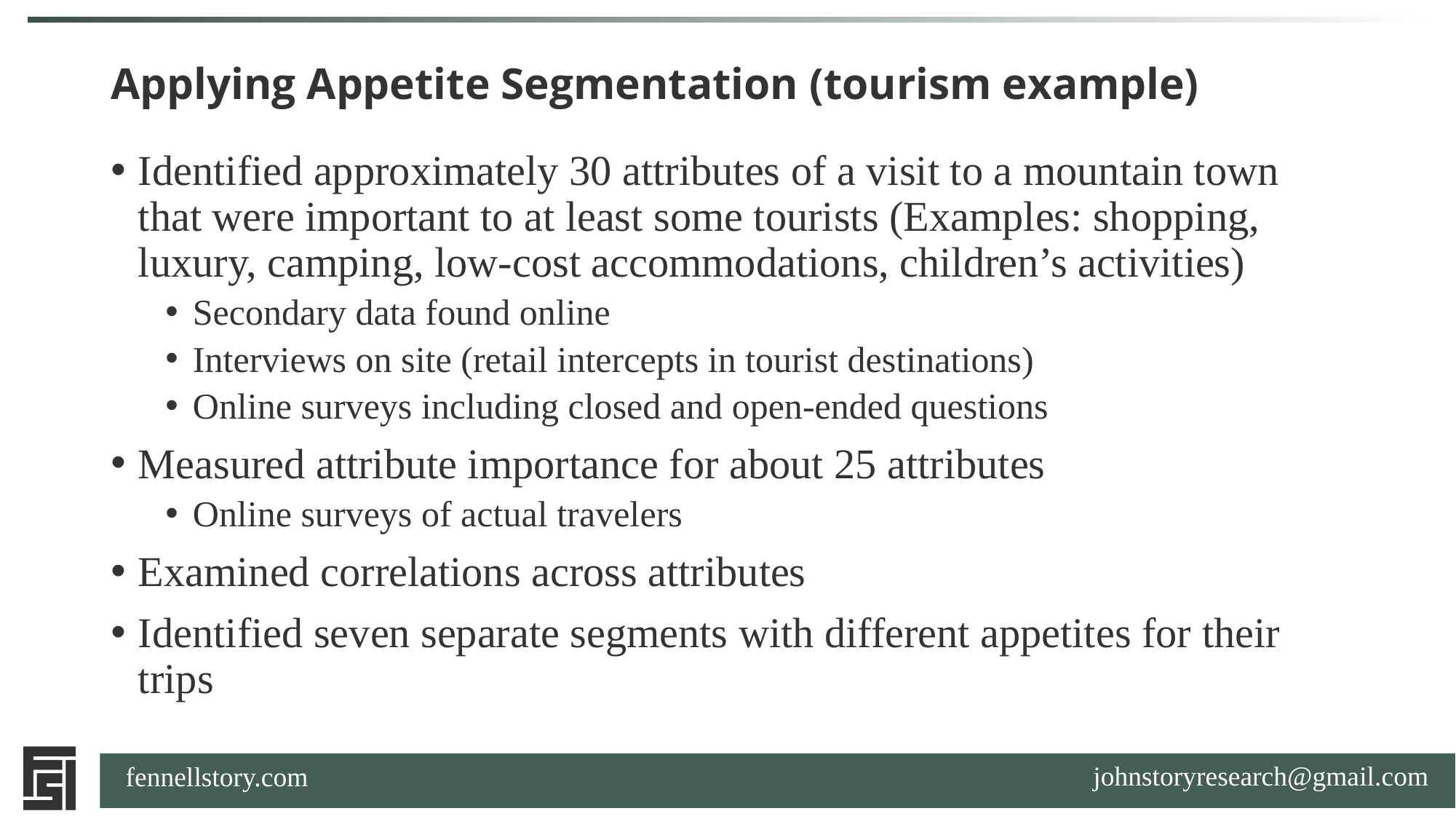

# Applying Appetite Segmentation (tourism example)
Identified approximately 30 attributes of a visit to a mountain town that were important to at least some tourists (Examples: shopping, luxury, camping, low-cost accommodations, children’s activities)
Secondary data found online
Interviews on site (retail intercepts in tourist destinations)
Online surveys including closed and open-ended questions
Measured attribute importance for about 25 attributes
Online surveys of actual travelers
Examined correlations across attributes
Identified seven separate segments with different appetites for their trips